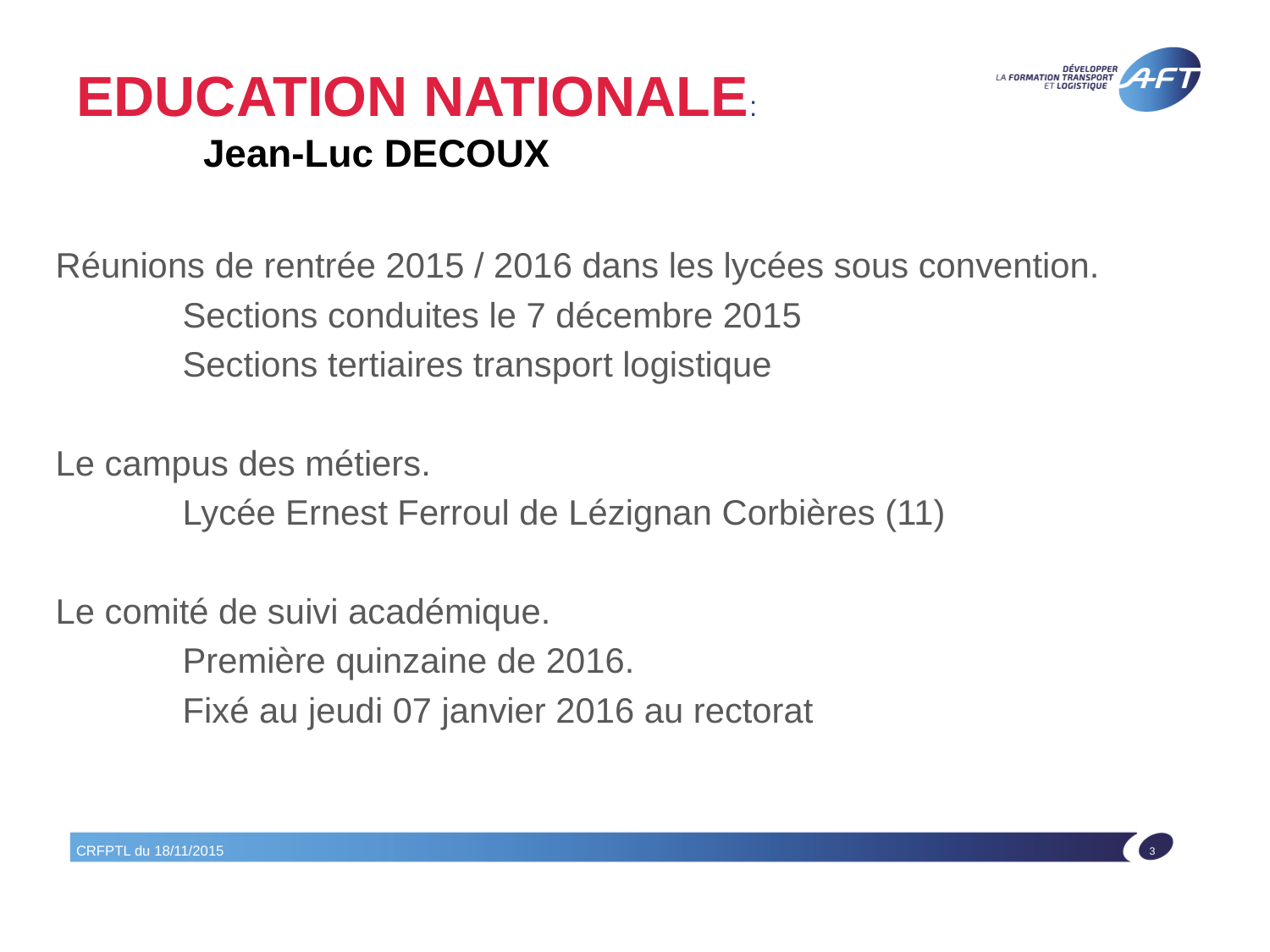

# EDUCATION NATIONALE: Jean-Luc DECOUX
Réunions de rentrée 2015 / 2016 dans les lycées sous convention.
	Sections conduites le 7 décembre 2015
	Sections tertiaires transport logistique

Le campus des métiers.
	Lycée Ernest Ferroul de Lézignan Corbières (11)

Le comité de suivi académique.
	Première quinzaine de 2016.
	Fixé au jeudi 07 janvier 2016 au rectorat
CRFPTL du 18/11/2015
3